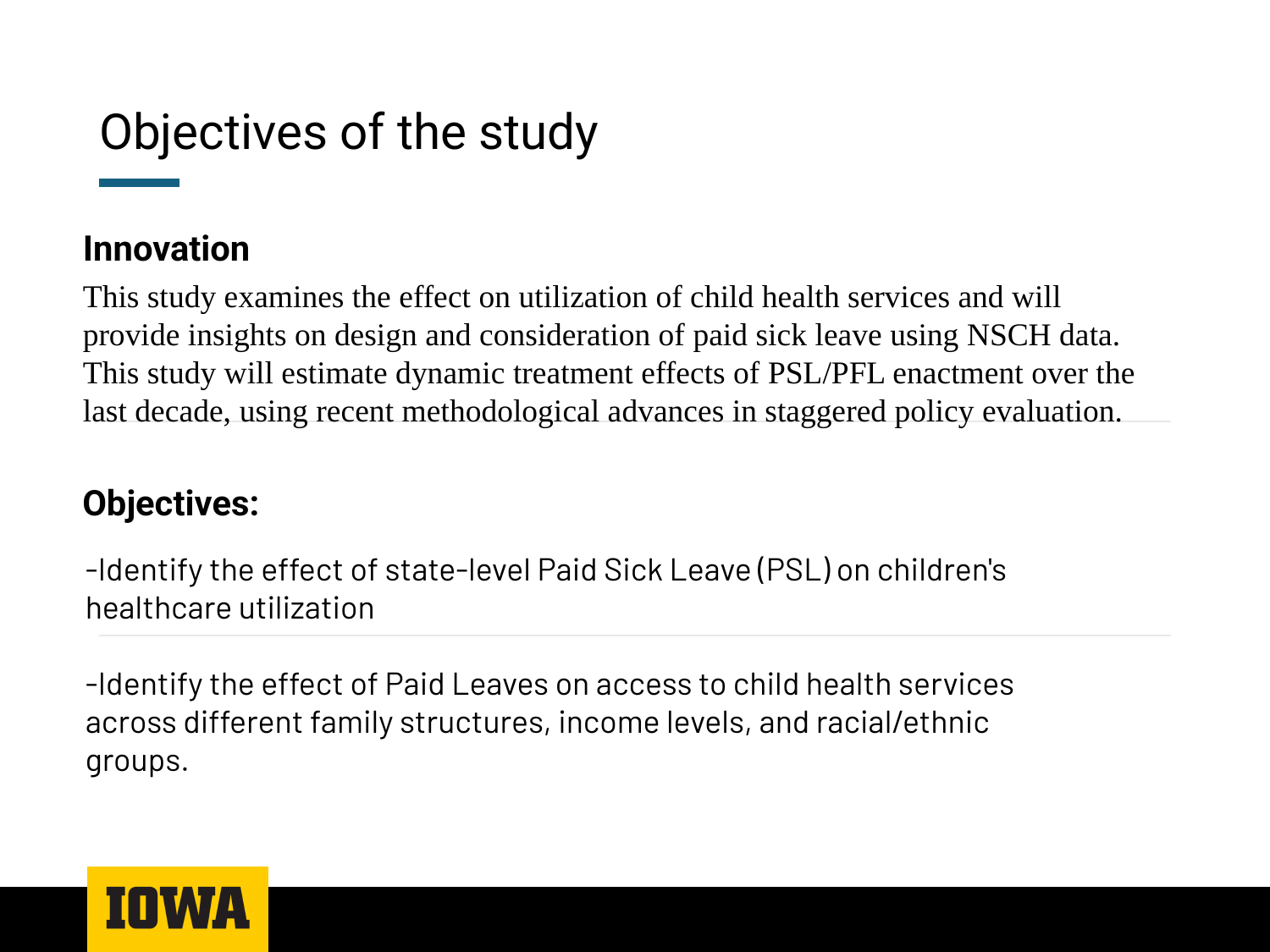

# Objectives of the study
Innovation
This study examines the effect on utilization of child health services and will provide insights on design and consideration of paid sick leave using NSCH data.
This study will estimate dynamic treatment effects of PSL/PFL enactment over the last decade, using recent methodological advances in staggered policy evaluation.

Objectives:
-Identify the effect of state-level Paid Sick Leave (PSL) on children's healthcare utilization

-Identify the effect of Paid Leaves on access to child health services across different family structures, income levels, and racial/ethnic groups.